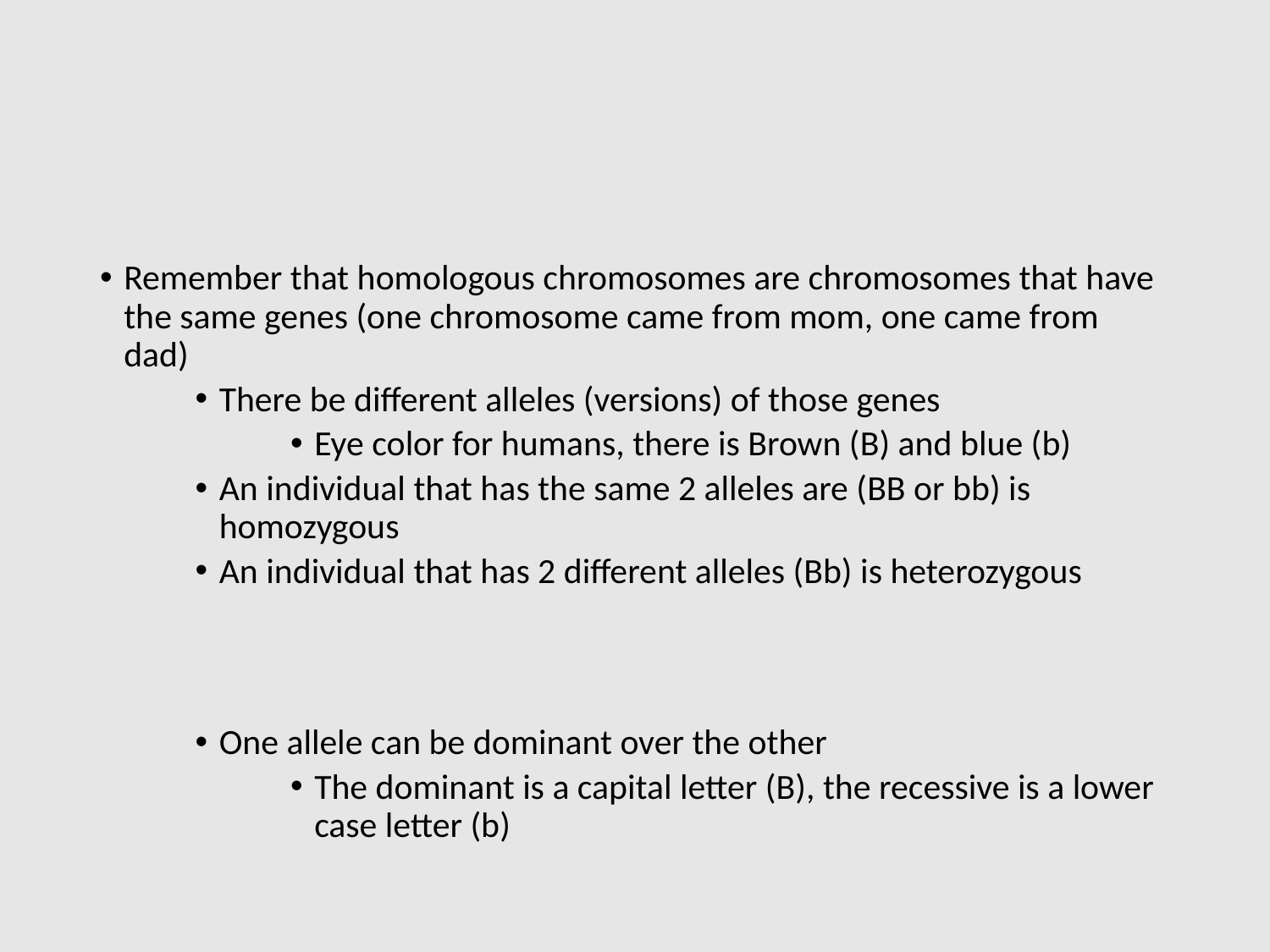

#
Remember that homologous chromosomes are chromosomes that have the same genes (one chromosome came from mom, one came from dad)
There be different alleles (versions) of those genes
Eye color for humans, there is Brown (B) and blue (b)
An individual that has the same 2 alleles are (BB or bb) is homozygous
An individual that has 2 different alleles (Bb) is heterozygous

One allele can be dominant over the other
The dominant is a capital letter (B), the recessive is a lower case letter (b)